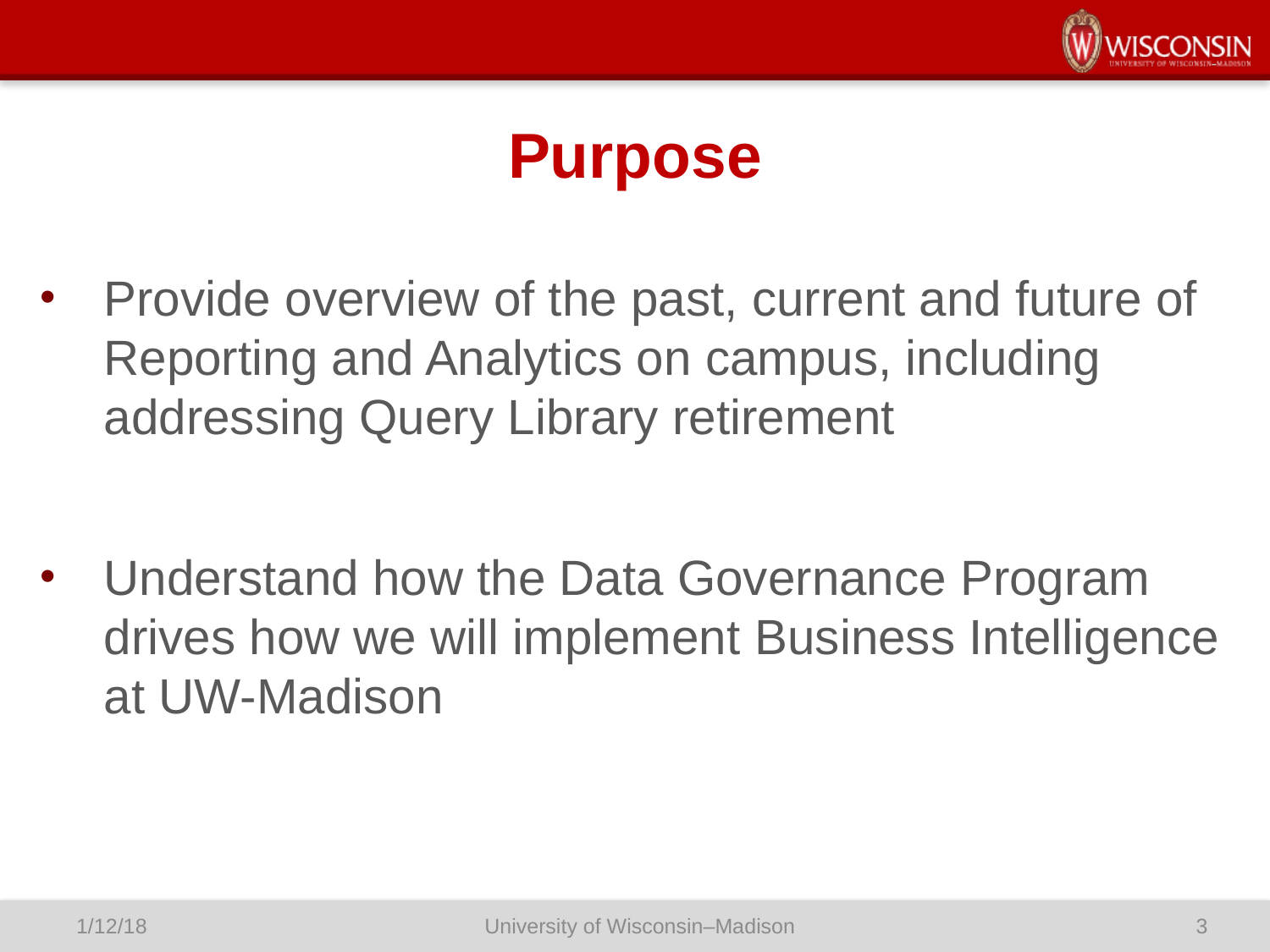

Purpose
Provide overview of the past, current and future of Reporting and Analytics on campus, including addressing Query Library retirement

Understand how the Data Governance Program drives how we will implement Business Intelligence at UW-Madison

University of Wisconsin–Madison
3
1/12/18